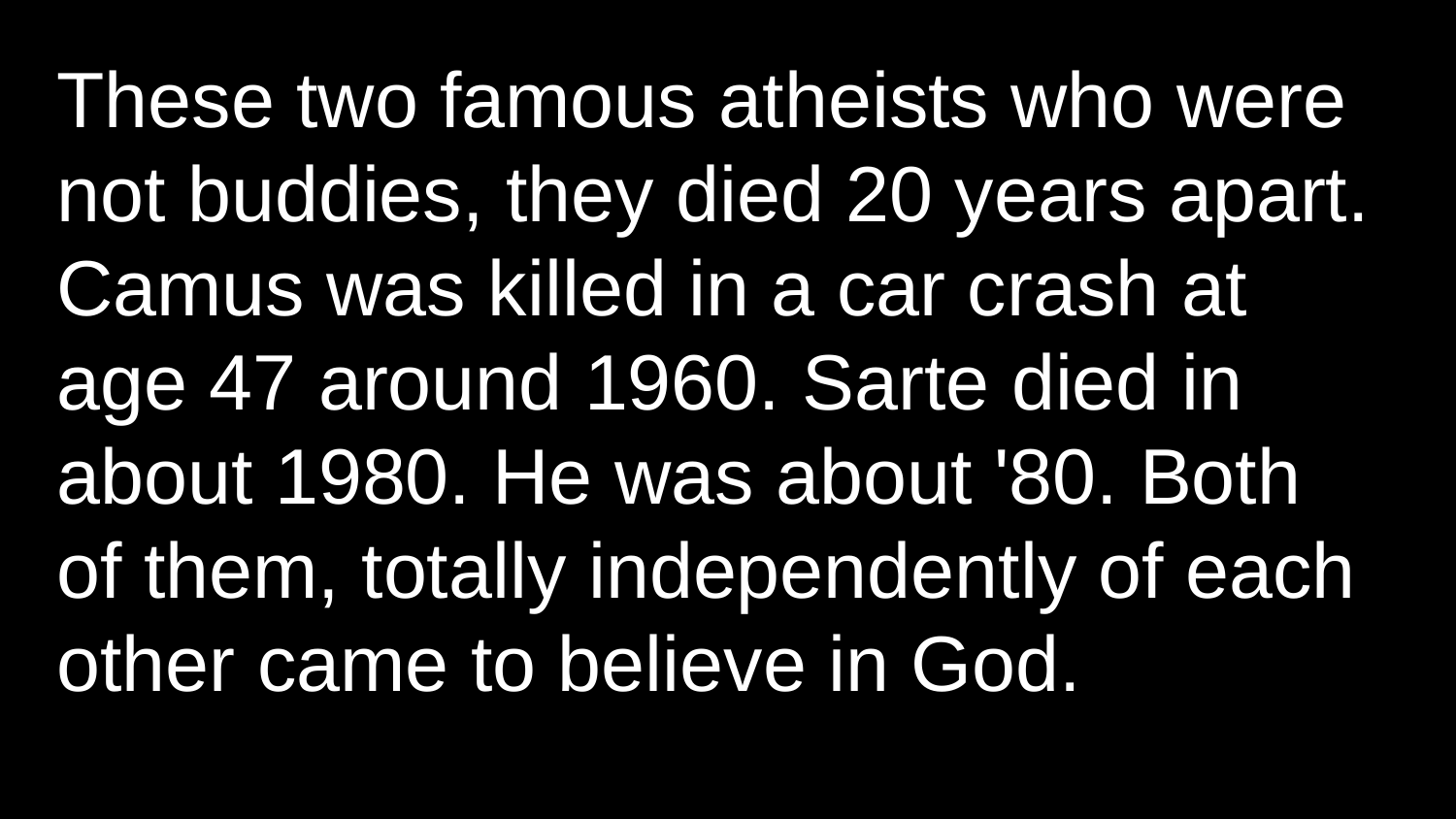

These two famous atheists who were not buddies, they died 20 years apart. Camus was killed in a car crash at age 47 around 1960. Sarte died in about 1980. He was about '80. Both of them, totally independently of each other came to believe in God.